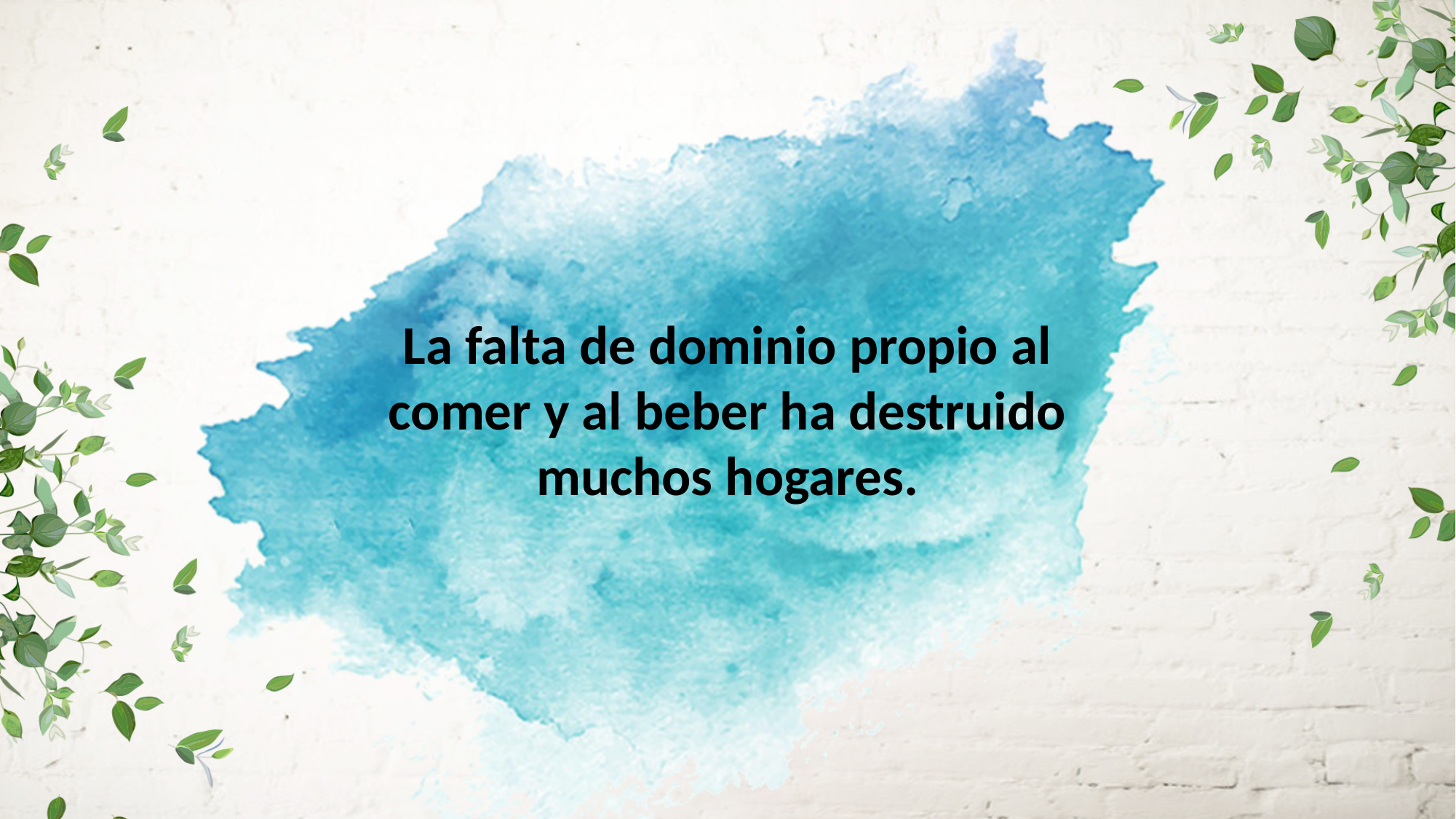

La falta de dominio propio al comer y al beber ha destruido muchos hogares.